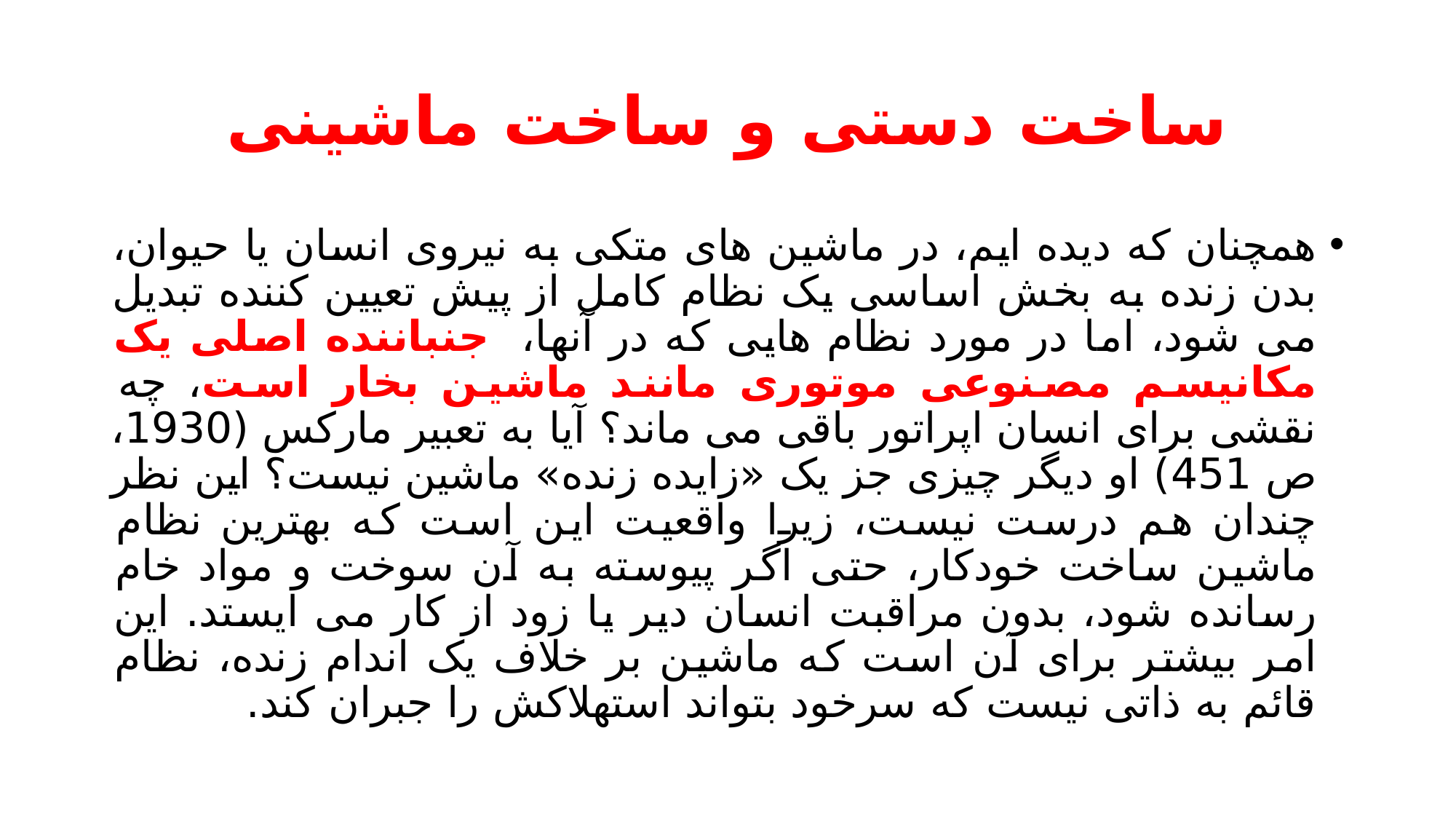

# ساخت دستی و ساخت ماشینی
همچنان که دیده ایم، در ماشین های متکی به نیروی انسان یا حیوان، بدن زنده به بخش اساسی یک نظام کامل از پیش تعیین کننده تبدیل می شود، اما در مورد نظام هایی که در آنها،  جنباننده اصلی یک مکانیسم مصنوعی موتوری مانند ماشین بخار است، چه نقشی برای انسان اپراتور باقی می ماند؟ آیا به تعبیر مارکس (1930، ص 451) او دیگر چیزی جز یک «زایده زنده» ماشین نیست؟ این نظر چندان هم درست نیست، زیرا واقعیت این است که بهترین نظام ماشین ساخت خودکار، حتی اگر پیوسته به آن سوخت و مواد خام رسانده شود، بدون مراقبت انسان دیر یا زود از کار می ایستد. این امر بیشتر برای آن است که ماشین بر خلاف یک اندام زنده، نظام قائم به ذاتی نیست که سرخود بتواند استهلاکش را جبران کند.